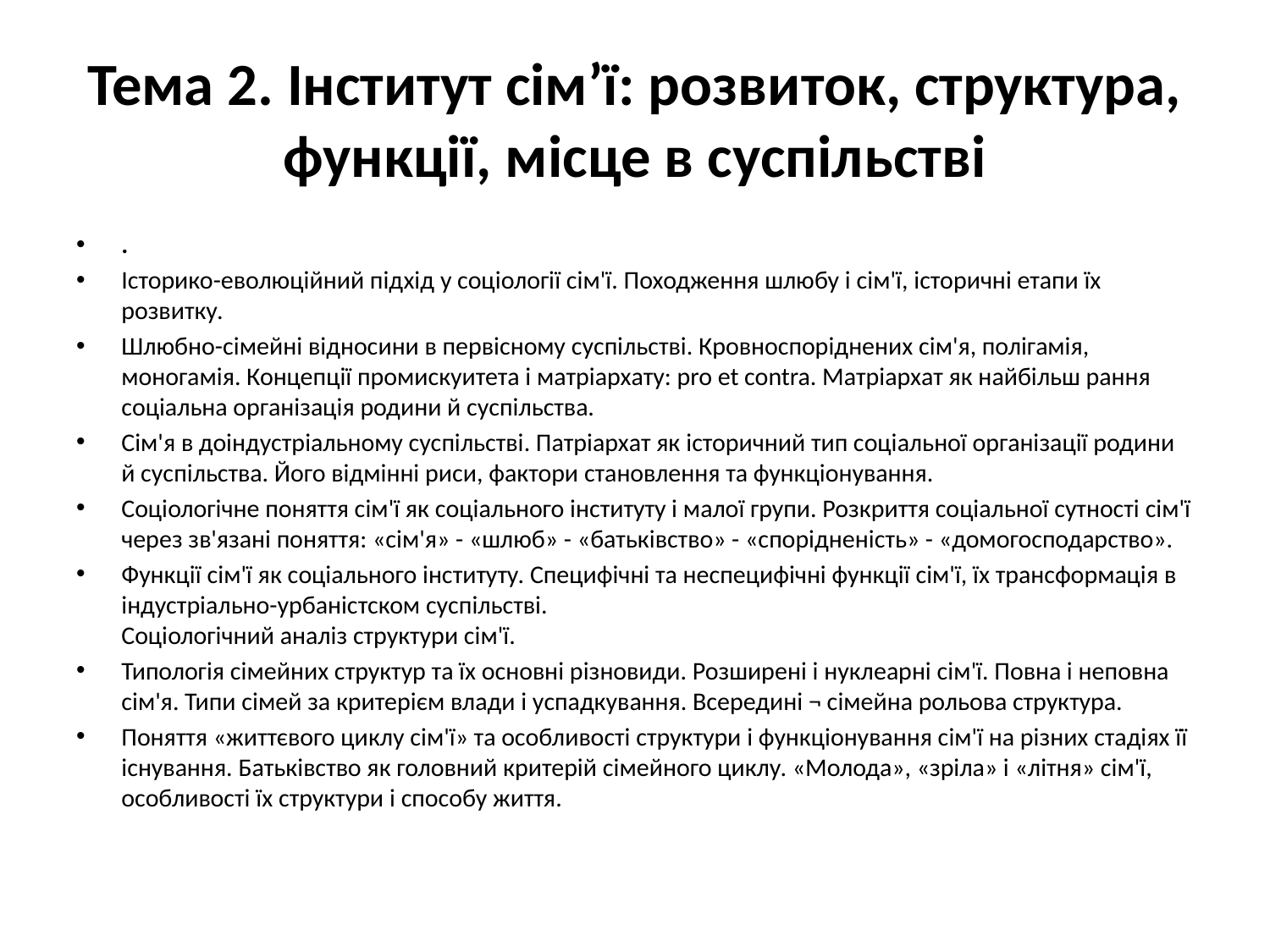

# Тема 2. Інститут сім’ї: розвиток, структура, функції, місце в суспільстві
.
Історико-еволюційний підхід у соціології сім'ї. Походження шлюбу і сім'ї, історичні етапи їх розвитку.
Шлюбно-сімейні відносини в первісному суспільстві. Кровноспоріднених сім'я, полігамія, моногамія. Концепції промискуитета і матріархату: pro et contra. Матріархат як найбільш рання соціальна організація родини й суспільства.
Сім'я в доіндустріальному суспільстві. Патріархат як історичний тип соціальної організації родини й суспільства. Його відмінні риси, фактори становлення та функціонування.
Соціологічне поняття сім'ї як соціального інституту і малої групи. Розкриття соціальної сутності сім'ї через зв'язані поняття: «сім'я» - «шлюб» - «батьківство» - «спорідненість» - «домогосподарство».
Функції сім'ї як соціального інституту. Специфічні та неспецифічні функції сім'ї, їх трансформація в індустріально-урбаністском суспільстві.
Соціологічний аналіз структури сім'ї.
Типологія сімейних структур та їх основні різновиди. Розширені і нуклеарні сім'ї. Повна і неповна сім'я. Типи сімей за критерієм влади і успадкування. Всередині ¬ сімейна рольова структура.
Поняття «життєвого циклу сім'ї» та особливості структури і функціонування сім'ї на різних стадіях її існування. Батьківство як головний критерій сімейного циклу. «Молода», «зріла» і «літня» сім'ї, особливості їх структури і способу життя.